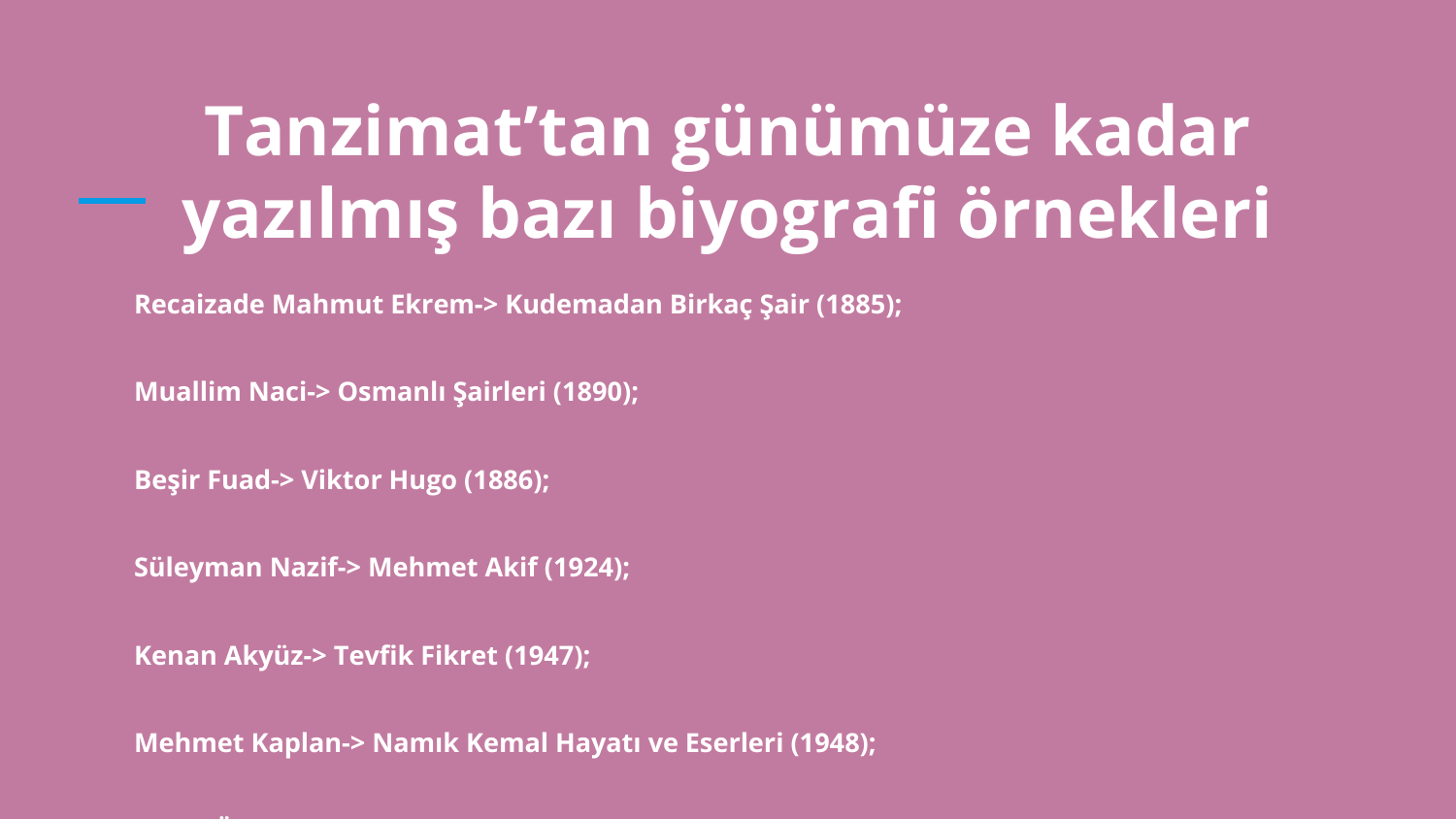

# Tanzimat’tan günümüze kadar yazılmış bazı biyografi örnekleri
Recaizade Mahmut Ekrem-> Kudemadan Birkaç Şair (1885);
Muallim Naci-> Osmanlı Şairleri (1890);
Beşir Fuad-> Viktor Hugo (1886);
Süleyman Nazif-> Mehmet Akif (1924);
Kenan Akyüz-> Tevfik Fikret (1947);
Mehmet Kaplan-> Namık Kemal Hayatı ve Eserleri (1948);
Olcay Önertoy-> Halit Ziya Uşaklıgil, Romancılığı ve Romanımızdaki Yeri (1965);
Birol Emil-> Mizancı Murad Bey, Hayatı ve Eserleri (1979);
Nurullah Çetin-> Behçet Necatigil, Hayatı, Sanatı ve Eserleri (1998).